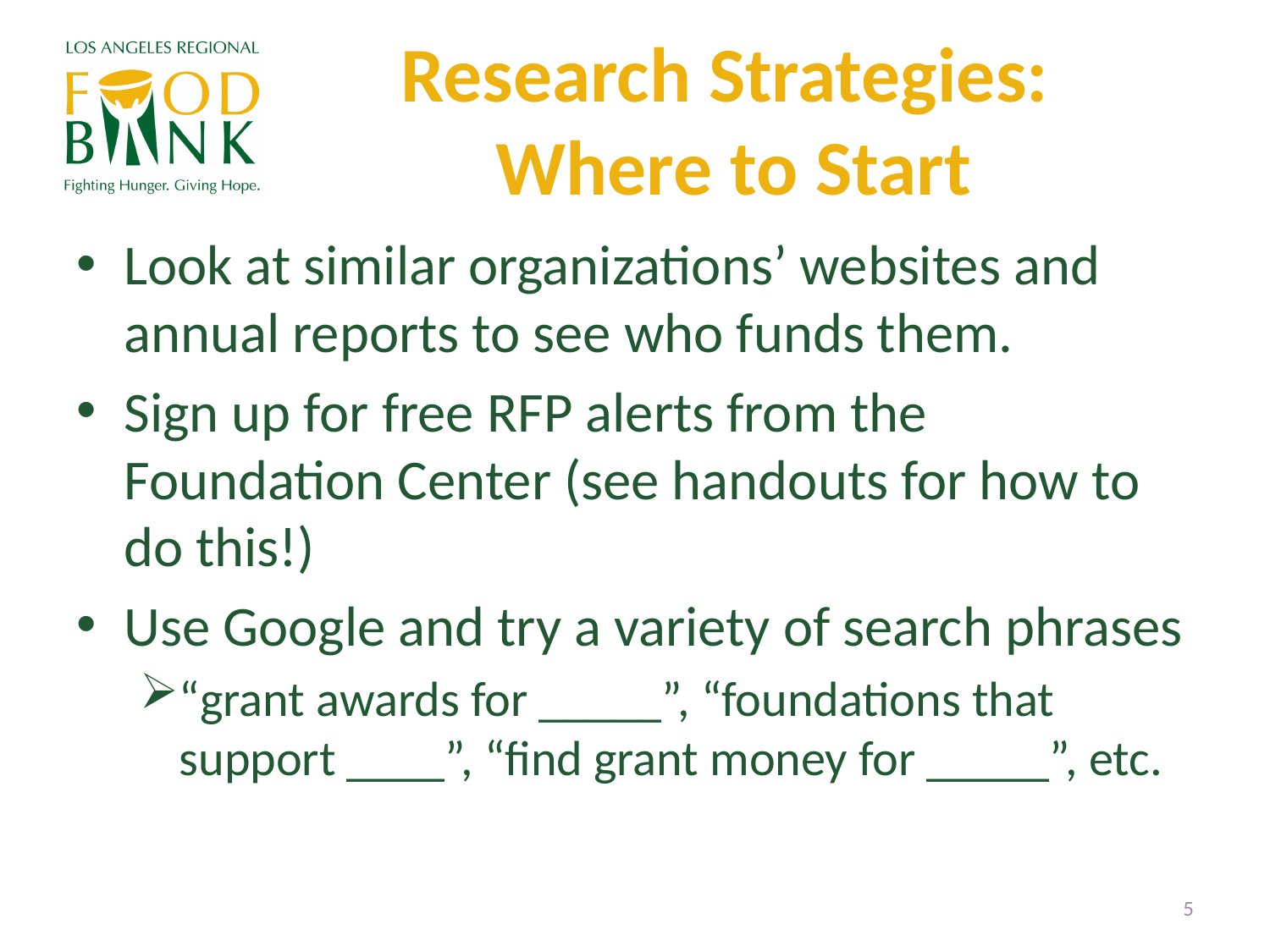

# Research Strategies: Where to Start
Look at similar organizations’ websites and annual reports to see who funds them.
Sign up for free RFP alerts from the Foundation Center (see handouts for how to do this!)
Use Google and try a variety of search phrases
“grant awards for _____”, “foundations that support ____”, “find grant money for _____”, etc.

5